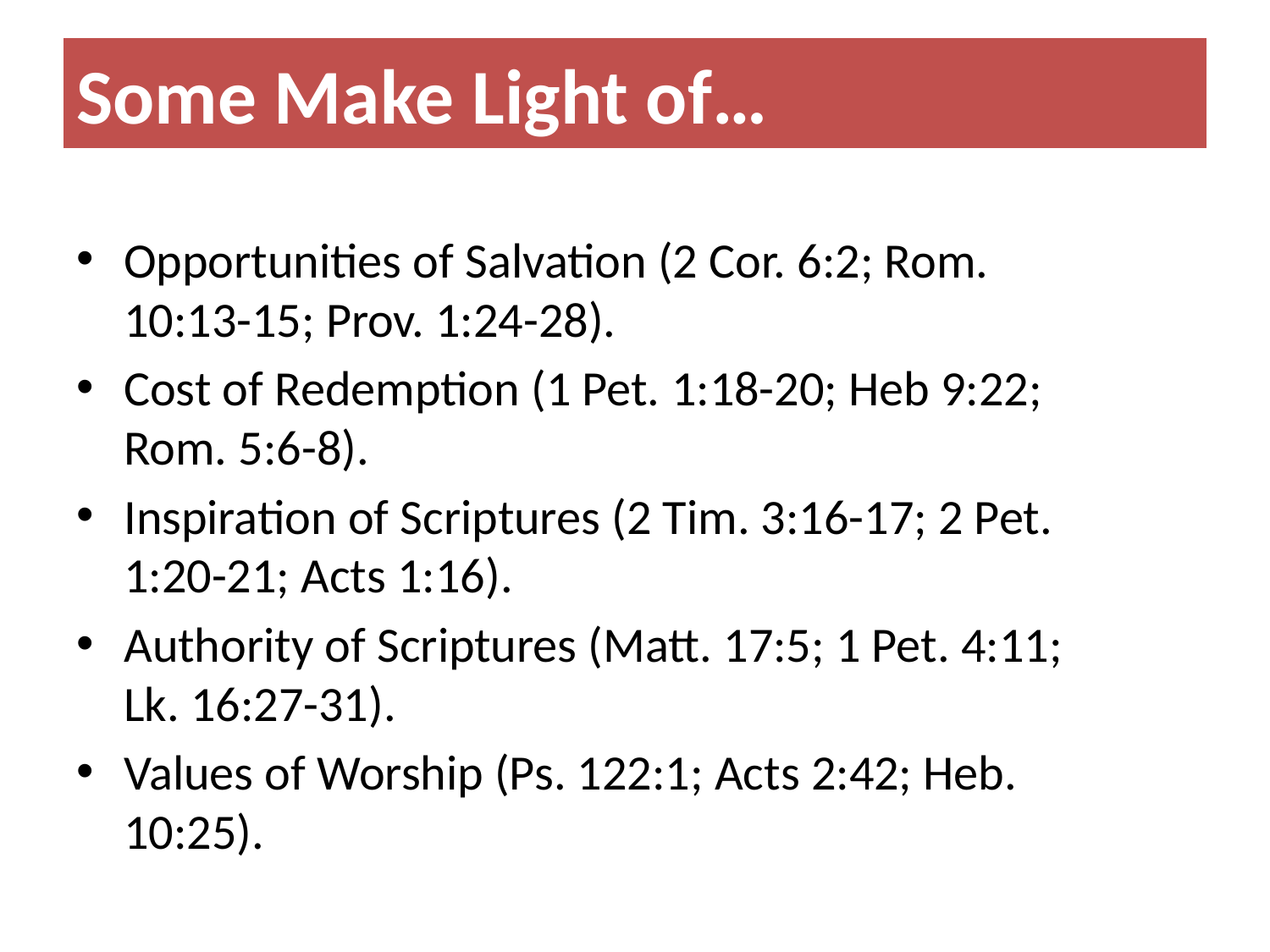

# Some Make Light of…
Opportunities of Salvation (2 Cor. 6:2; Rom. 10:13-15; Prov. 1:24-28).
Cost of Redemption (1 Pet. 1:18-20; Heb 9:22; Rom. 5:6-8).
Inspiration of Scriptures (2 Tim. 3:16-17; 2 Pet. 1:20-21; Acts 1:16).
Authority of Scriptures (Matt. 17:5; 1 Pet. 4:11; Lk. 16:27-31).
Values of Worship (Ps. 122:1; Acts 2:42; Heb. 10:25).